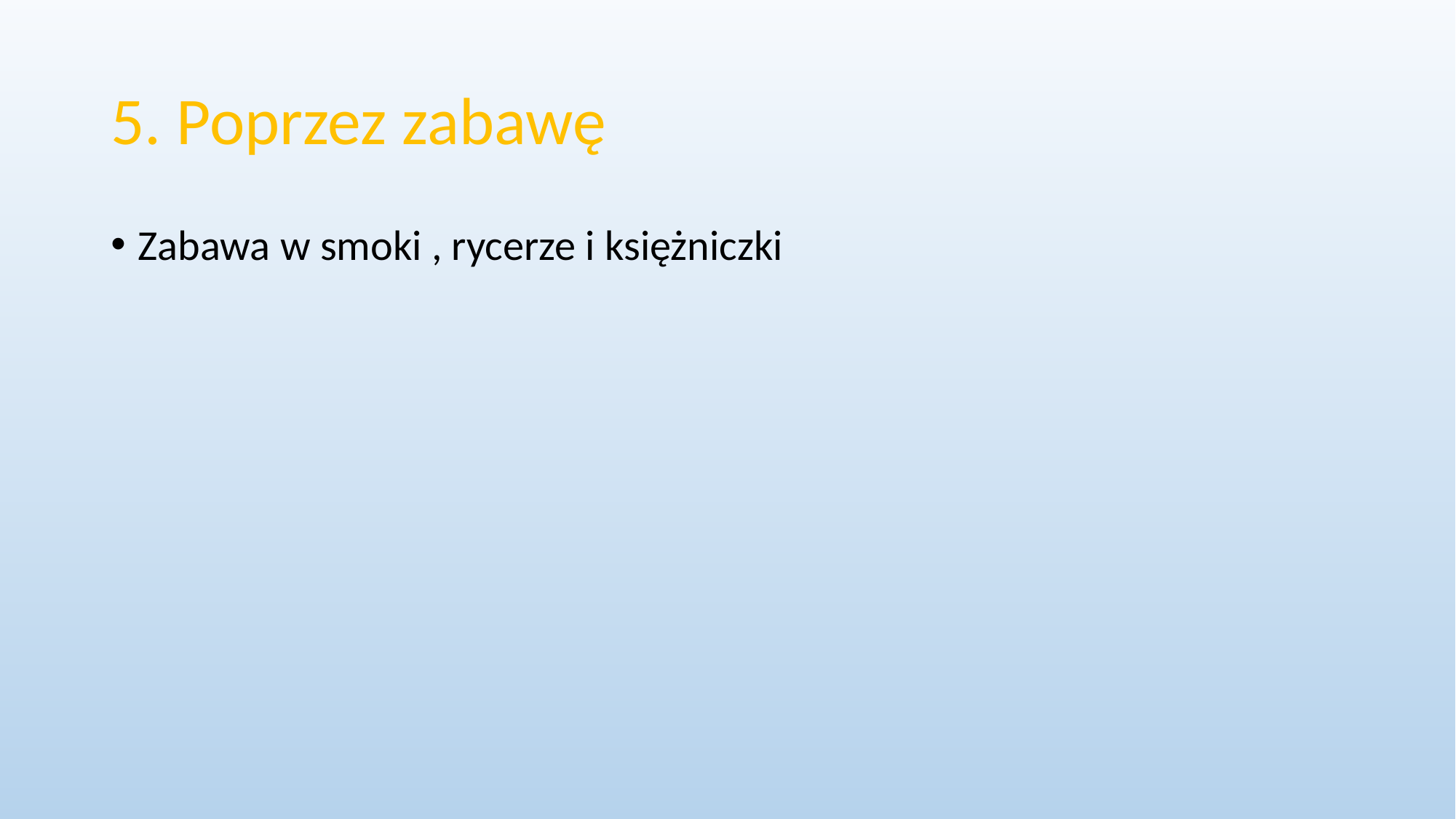

# 5. Poprzez zabawę
Zabawa w smoki , rycerze i księżniczki